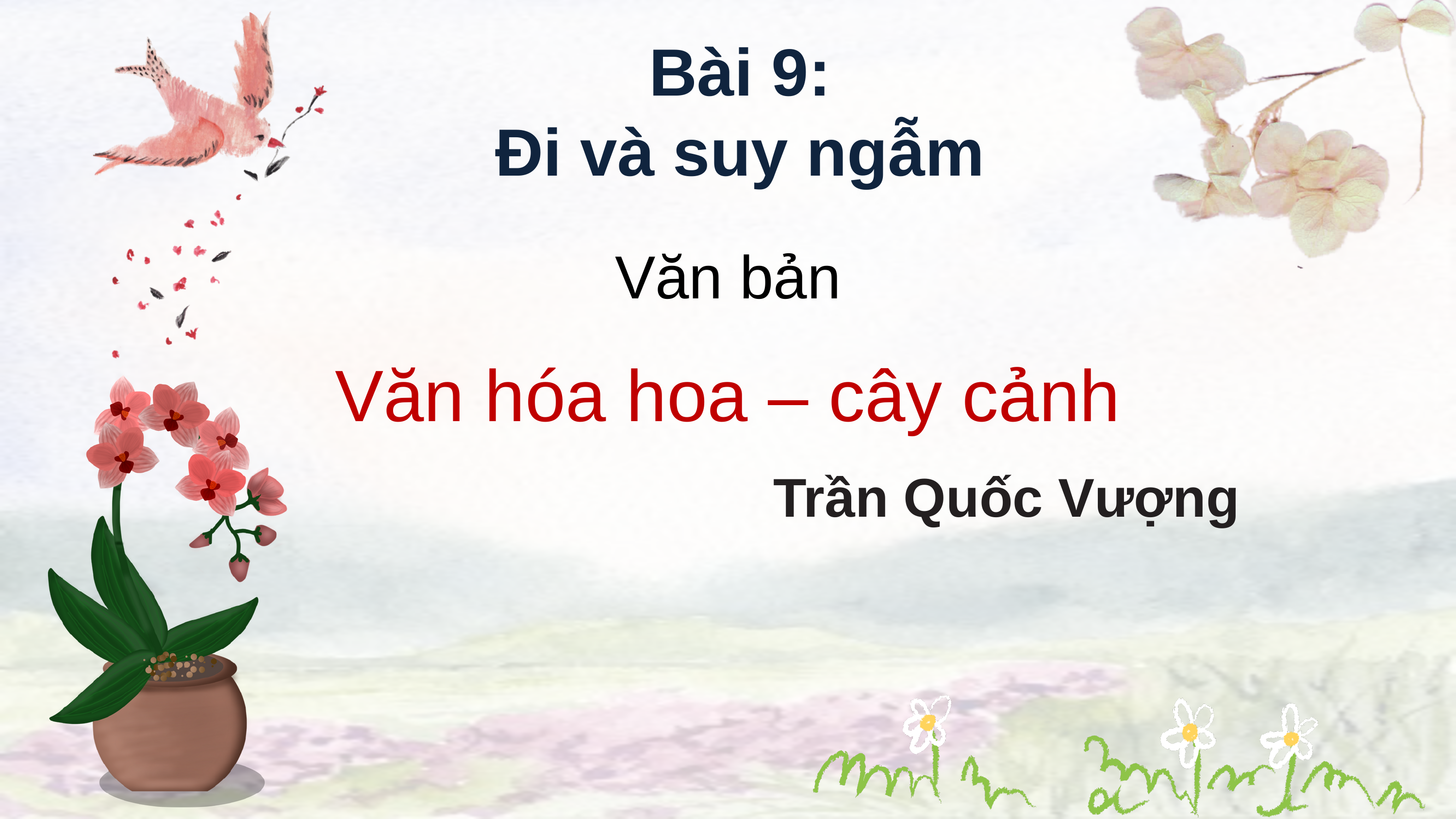

Bài 9:
Đi và suy ngẫm
Văn bản
Văn hóa hoa – cây cảnh

Trần Quốc Vượng